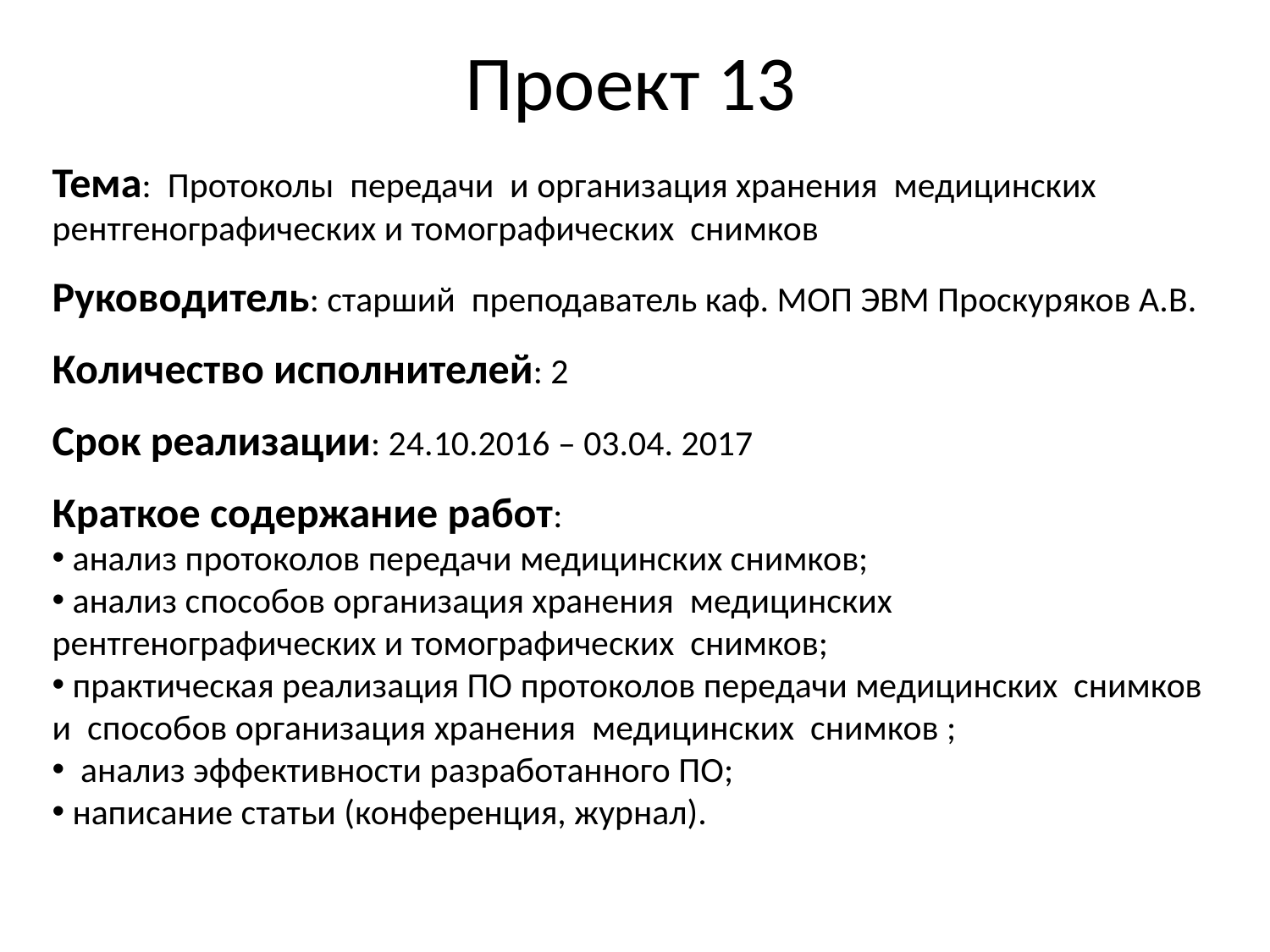

# Проект 13
Тема:  Протоколы  передачи  и организация хранения  медицинских рентгенографических и томографических  снимков

Руководитель: старший  преподаватель каф. МОП ЭВМ Проскуряков А.В.

Количество исполнителей: 2

Срок реализации: 24.10.2016 – 03.04. 2017

Краткое содержание работ:
 анализ протоколов передачи медицинских снимков;
 анализ способов организация хранения  медицинских рентгенографических и томографических  снимков;
 практическая реализация ПО протоколов передачи медицинских  снимков и  способов организация хранения  медицинских  снимков ;
  анализ эффективности разработанного ПО;
 написание статьи (конференция, журнал).